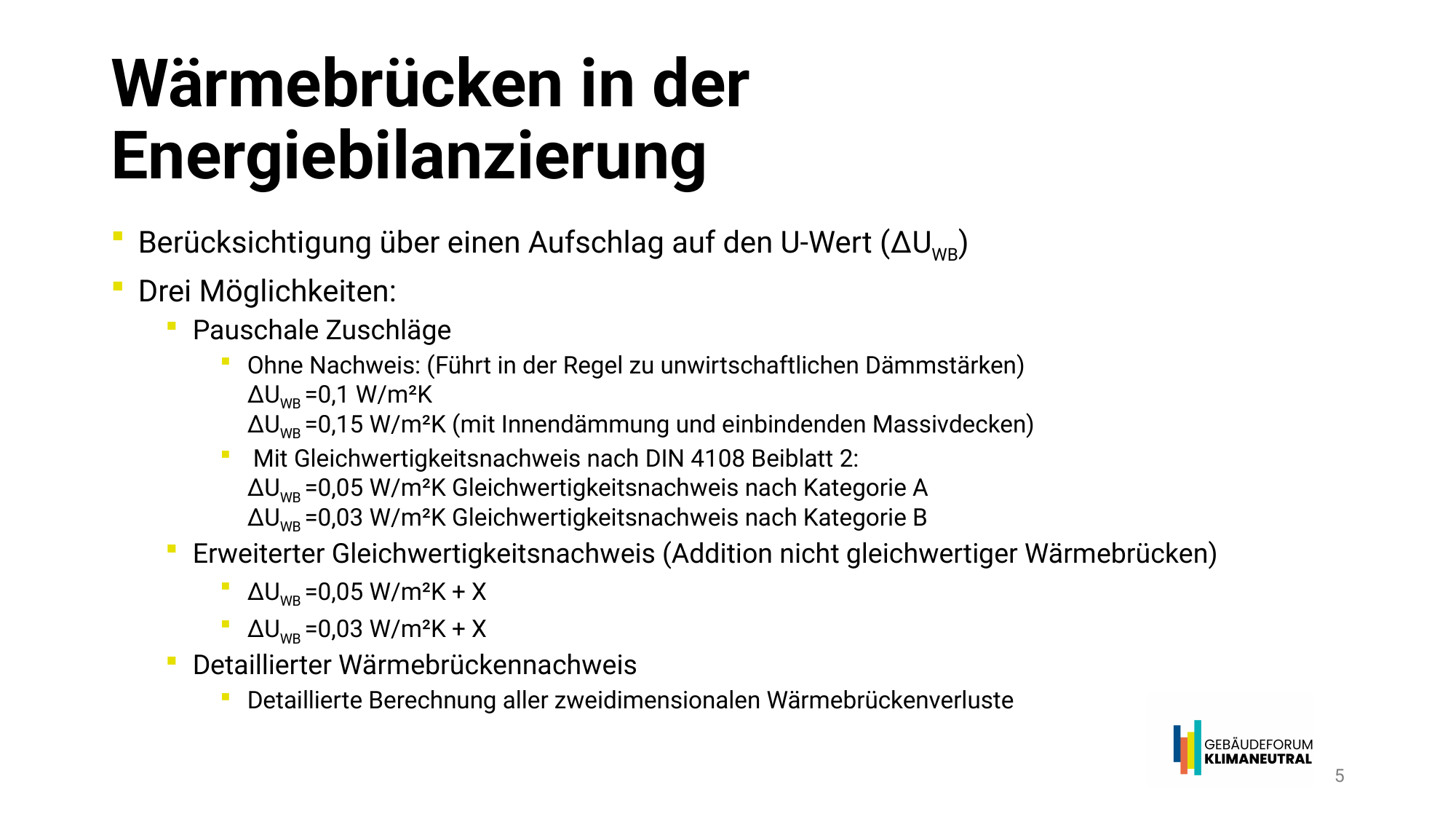

# Wärmebrücken in der Energiebilanzierung
Berücksichtigung über einen Aufschlag auf den U-Wert (ΔUWB)
Drei Möglichkeiten:
Pauschale Zuschläge
Ohne Nachweis: (Führt in der Regel zu unwirtschaftlichen Dämmstärken)
ΔUWB =0,1 W/m²K
ΔUWB =0,15 W/m²K (mit Innendämmung und einbindenden Massivdecken)
 Mit Gleichwertigkeitsnachweis nach DIN 4108 Beiblatt 2:
ΔUWB =0,05 W/m²K Gleichwertigkeitsnachweis nach Kategorie A
ΔUWB =0,03 W/m²K Gleichwertigkeitsnachweis nach Kategorie B
Erweiterter Gleichwertigkeitsnachweis (Addition nicht gleichwertiger Wärmebrücken)
ΔUWB =0,05 W/m²K + X
ΔUWB =0,03 W/m²K + X
Detaillierter Wärmebrückennachweis
Detaillierte Berechnung aller zweidimensionalen Wärmebrückenverluste

5